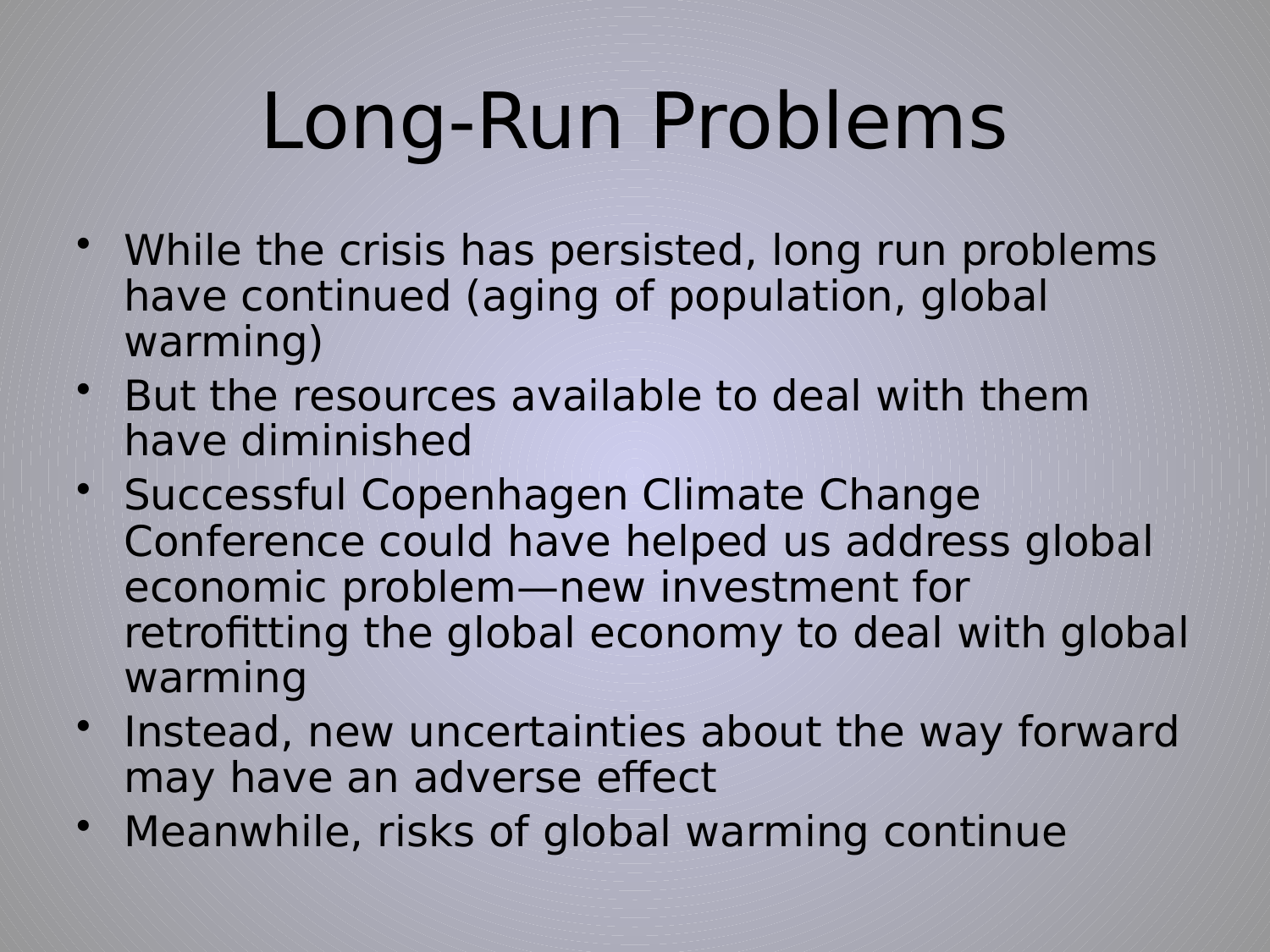

# Long-Run Problems
While the crisis has persisted, long run problems have continued (aging of population, global warming)
But the resources available to deal with them have diminished
Successful Copenhagen Climate Change Conference could have helped us address global economic problem—new investment for retrofitting the global economy to deal with global warming
Instead, new uncertainties about the way forward may have an adverse effect
Meanwhile, risks of global warming continue